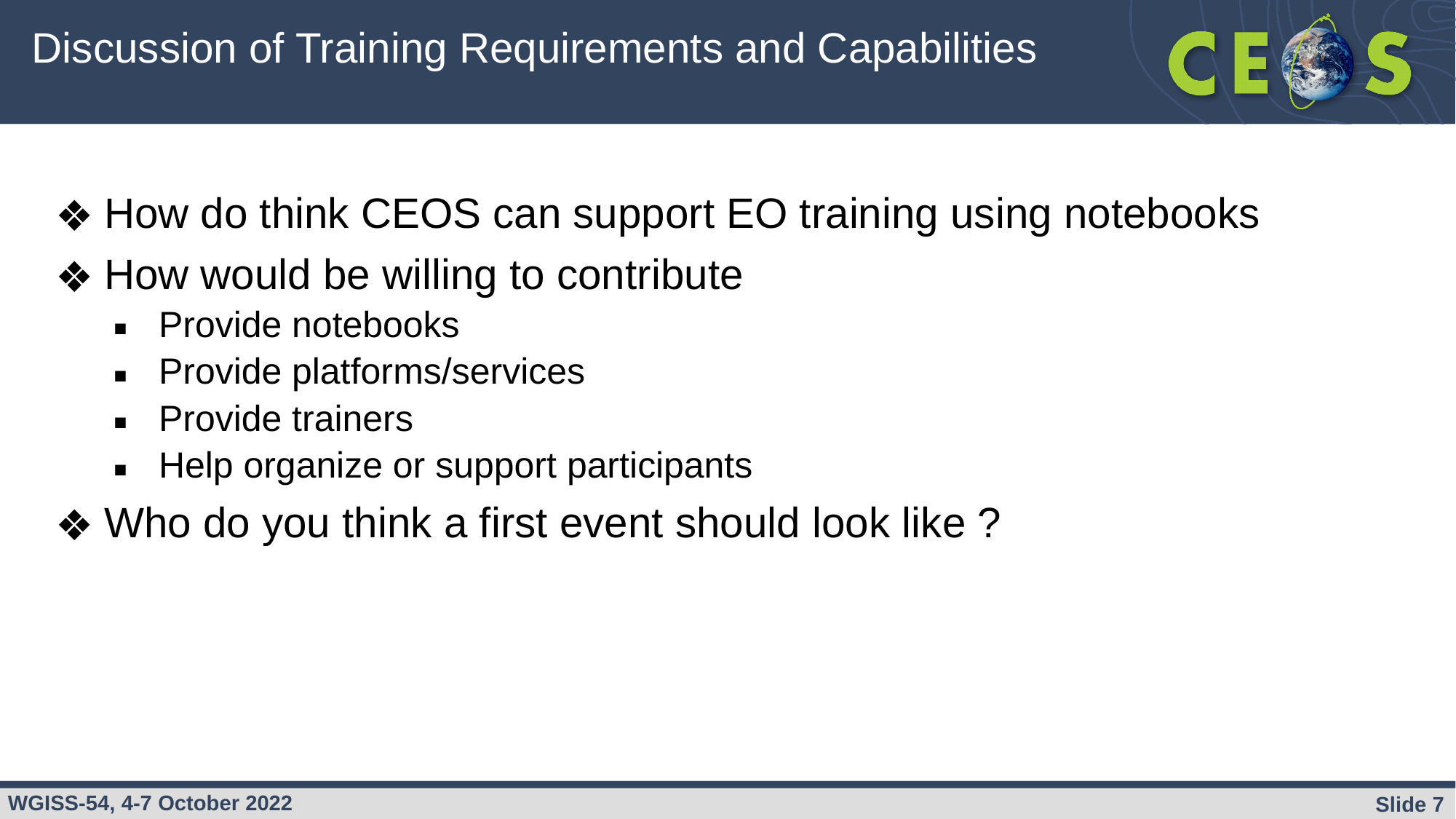

# Discussion of Training Requirements and Capabilities
How do think CEOS can support EO training using notebooks
How would be willing to contribute
Provide notebooks
Provide platforms/services
Provide trainers
Help organize or support participants
Who do you think a first event should look like ?